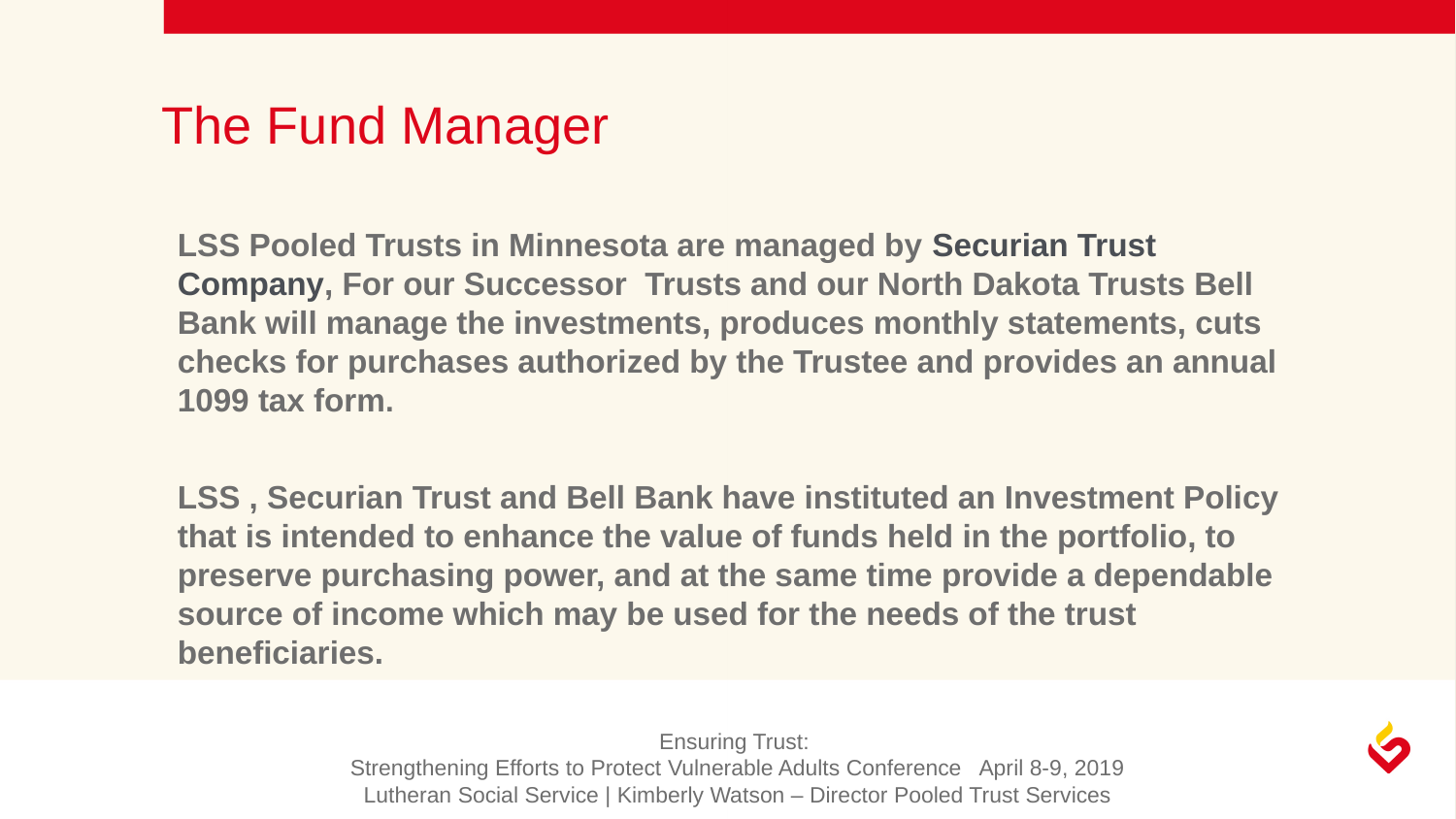

# The Fund Manager
LSS Pooled Trusts in Minnesota are managed by Securian Trust Company, For our Successor  Trusts and our North Dakota Trusts Bell Bank will manage the investments, produces monthly statements, cuts checks for purchases authorized by the Trustee and provides an annual 1099 tax form.

LSS , Securian Trust and Bell Bank have instituted an Investment Policy that is intended to enhance the value of funds held in the portfolio, to preserve purchasing power, and at the same time provide a dependable source of income which may be used for the needs of the trust beneficiaries.

Ensuring Trust:
Strengthening Efforts to Protect Vulnerable Adults Conference   April 8-9, 2019
Lutheran Social Service | Kimberly Watson – Director Pooled Trust Services